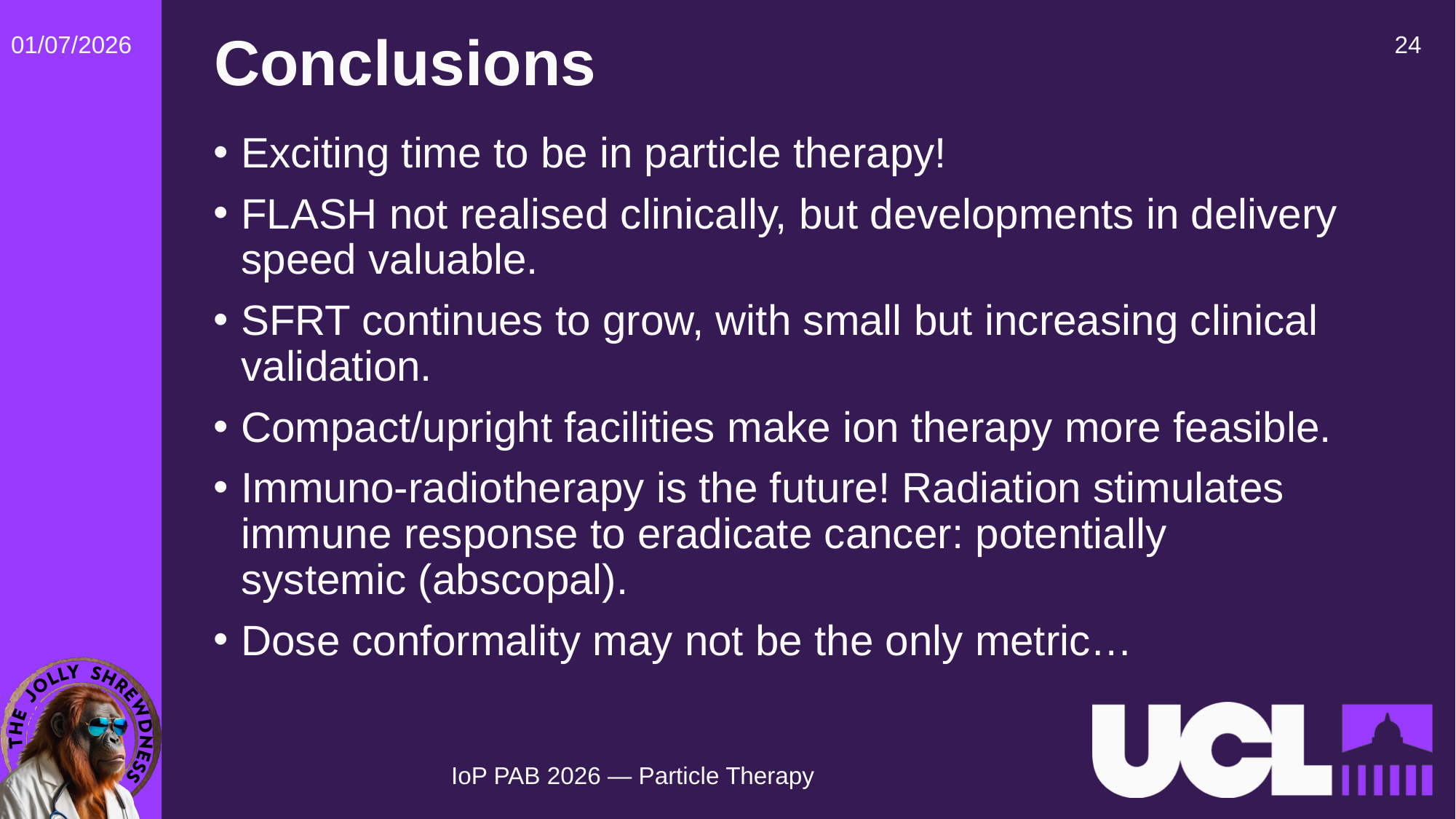

24
# Conclusions
01/07/2026
Exciting time to be in particle therapy!
FLASH not realised clinically, but developments in delivery speed valuable.
SFRT continues to grow, with small but increasing clinical validation.
Compact/upright facilities make ion therapy more feasible.
Immuno-radiotherapy is the future! Radiation stimulates immune response to eradicate cancer: potentially systemic (abscopal).
Dose conformality may not be the only metric…
IoP PAB 2026 — Particle Therapy